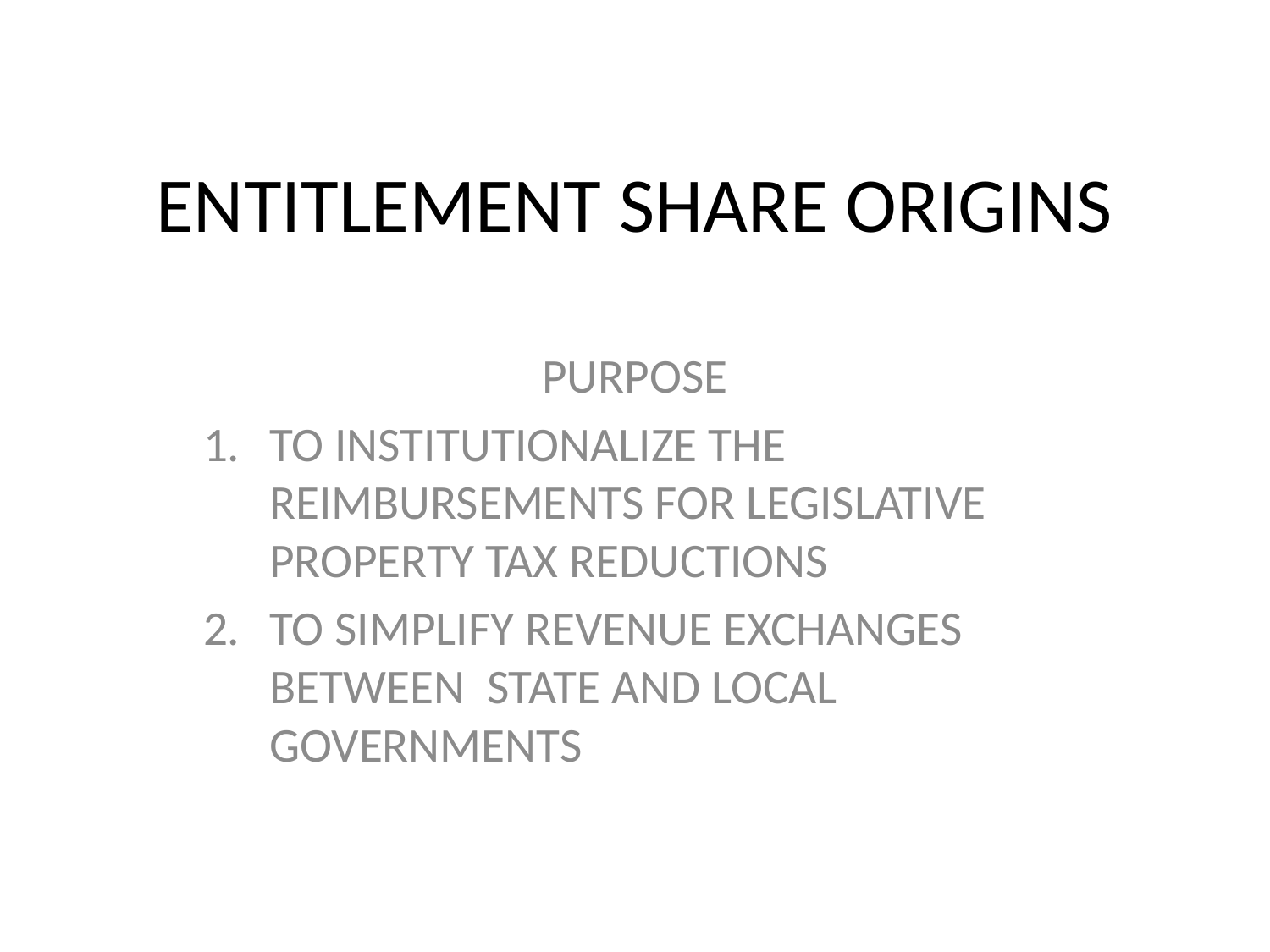

# ENTITLEMENT SHARE ORIGINS
PURPOSE
TO INSTITUTIONALIZE THE      REIMBURSEMENTS FOR LEGISLATIVE PROPERTY TAX REDUCTIONS
TO SIMPLIFY REVENUE EXCHANGES BETWEEN  STATE AND LOCAL GOVERNMENTS